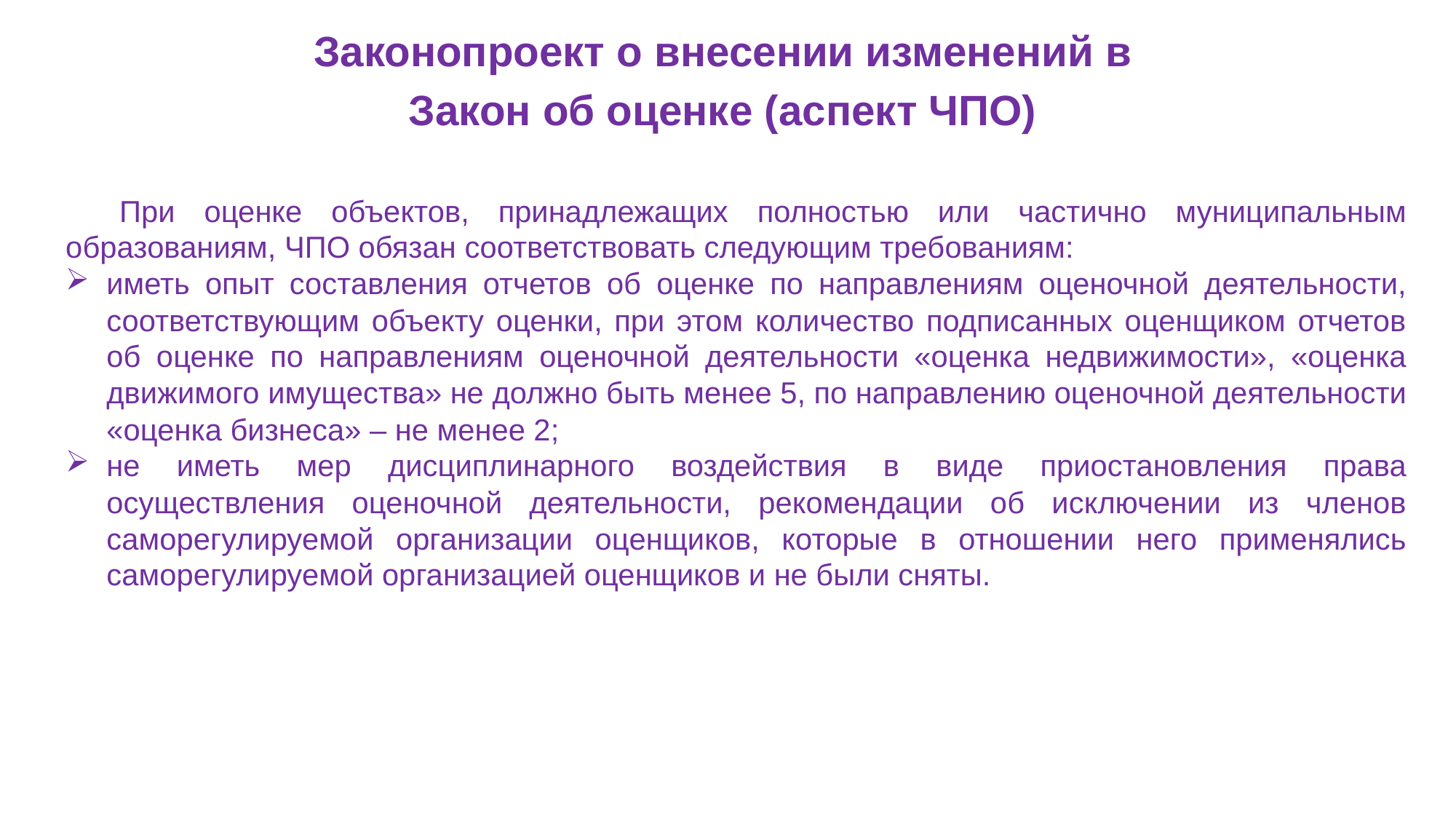

Законопроект о внесении изменений в
Закон об оценке (аспект ЧПО)
При оценке объектов, принадлежащих полностью или частично муниципальным образованиям, ЧПО обязан соответствовать следующим требованиям:
иметь опыт составления отчетов об оценке по направлениям оценочной деятельности, соответствующим объекту оценки, при этом количество подписанных оценщиком отчетов об оценке по направлениям оценочной деятельности «оценка недвижимости», «оценка движимого имущества» не должно быть менее 5, по направлению оценочной деятельности «оценка бизнеса» – не менее 2;
не иметь мер дисциплинарного воздействия в виде приостановления права осуществления оценочной деятельности, рекомендации об исключении из членов саморегулируемой организации оценщиков, которые в отношении него применялись саморегулируемой организацией оценщиков и не были сняты.